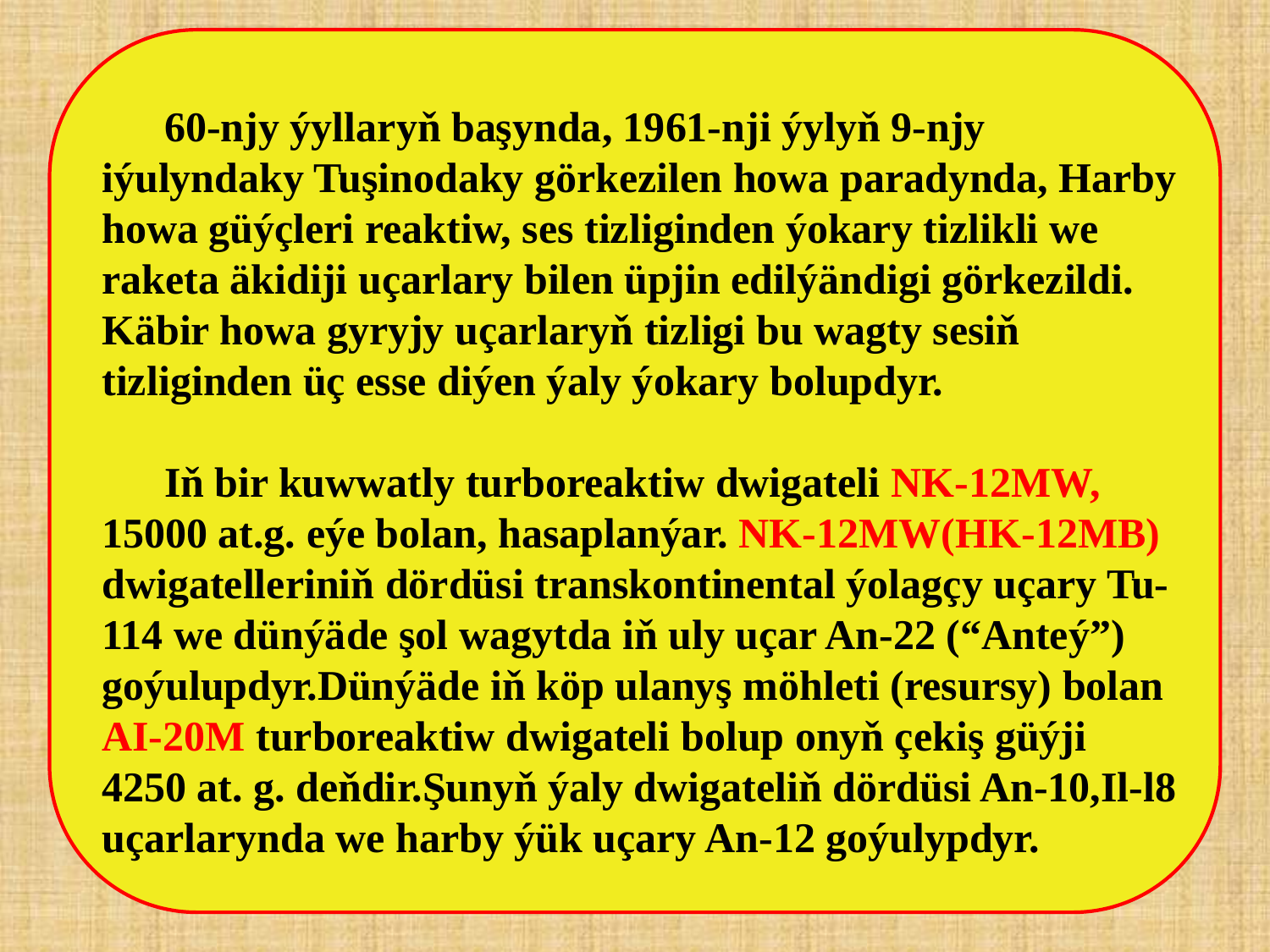

60-njy ýyllaryň başynda, 1961-nji ýylyň 9-njy iýulyndaky Tuşinodaky görkezilen howa paradynda, Harby howa güýçleri reaktiw, ses tizliginden ýokary tizlikli we raketa äkidiji uçarlary bilen üpjin edilýändigi görkezildi. Käbir howa gyryjy uçarlaryň tizligi bu wagty sesiň tizliginden üç esse diýen ýaly ýokary bolupdyr.

Iň bir kuwwatly turboreaktiw dwigateli NK-12MW, 15000 at.g. eýe bolan, hasaplanýar. NK-12MW(HK-12MB) dwigatelleriniň dördüsi transkontinental ýolagçy uçary Tu-114 we dünýäde şol wagytda iň uly uçar An-22 (“Anteý”)  goýulupdyr.Dünýäde iň köp ulanyş möhleti (resursy) bolan AI-20M turboreaktiw dwigateli bolup onyň çekiş güýji 4250 at. g. deňdir.Şunyň ýaly dwigateliň dördüsi An-10,Il-l8 uçarlarynda we harby ýük uçary An-12 goýulypdyr.